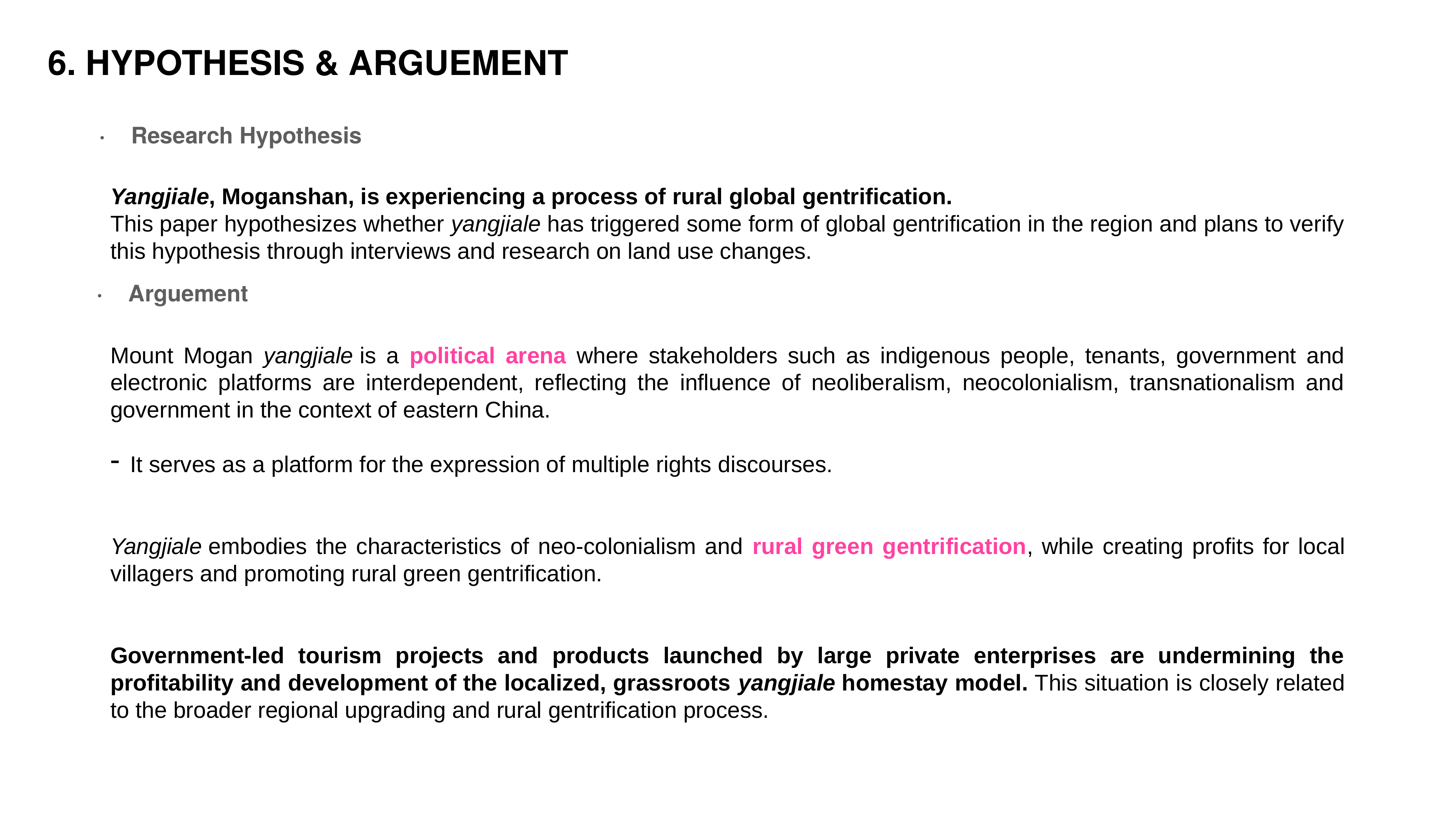

12
6. HYPOTHESIS & ARGUEMENT
·    Research Hypothesis
Yangjiale, Moganshan, is experiencing a process of rural global gentrification.
This paper hypothesizes whether yangjiale has triggered some form of global gentrification in the region and plans to verify this hypothesis through interviews and research on land use changes.
·    Arguement
Mount Mogan yangjiale is a political arena where stakeholders such as indigenous people, tenants, government and electronic platforms are interdependent, reflecting the influence of neoliberalism, neocolonialism, transnationalism and government in the context of eastern China.

It serves as a platform for the expression of multiple rights discourses.

Yangjiale embodies the characteristics of neo-colonialism and rural green gentrification, while creating profits for local villagers and promoting rural green gentrification.

Government-led tourism projects and products launched by large private enterprises are undermining the profitability and development of the localized, grassroots yangjiale homestay model. This situation is closely related to the broader regional upgrading and rural gentrification process.